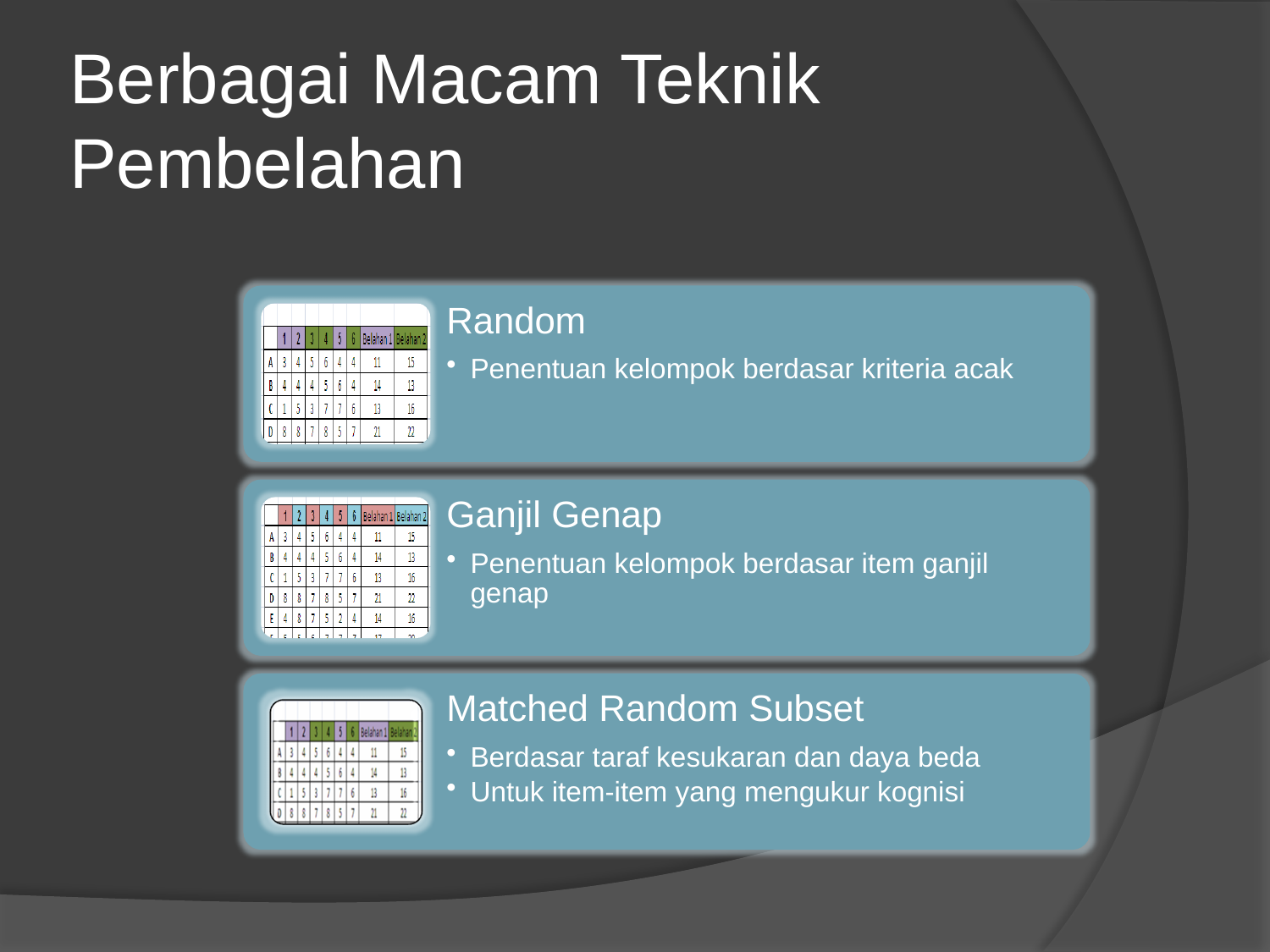

# Berbagai Macam Teknik Pembelahan
Random
Penentuan kelompok berdasar kriteria acak

Ganjil Genap
Penentuan kelompok berdasar item ganjil genap

Matched Random Subset
Berdasar taraf kesukaran dan daya beda
Untuk item-item yang mengukur kognisi